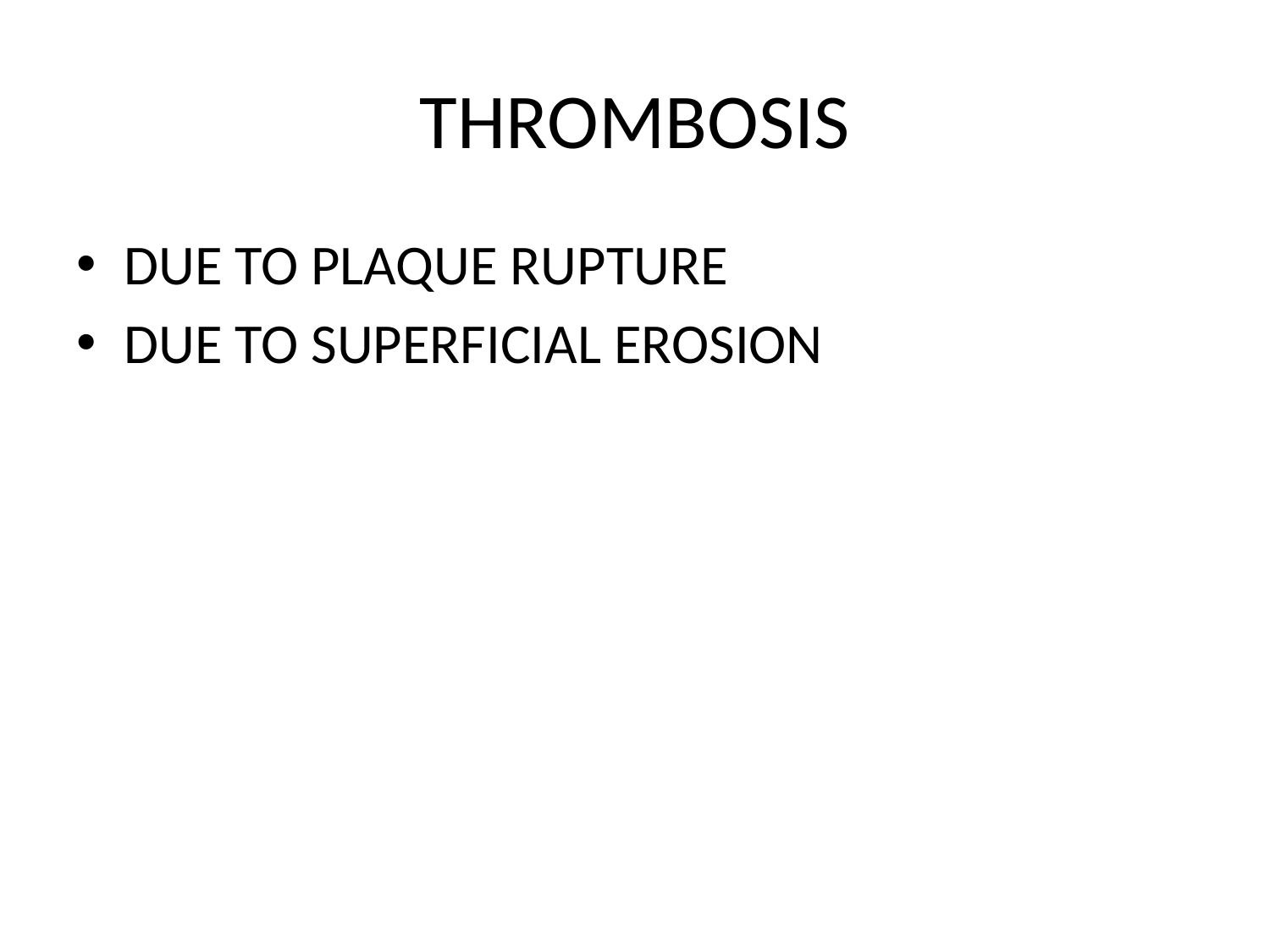

# THROMBOSIS
DUE TO PLAQUE RUPTURE
DUE TO SUPERFICIAL EROSION